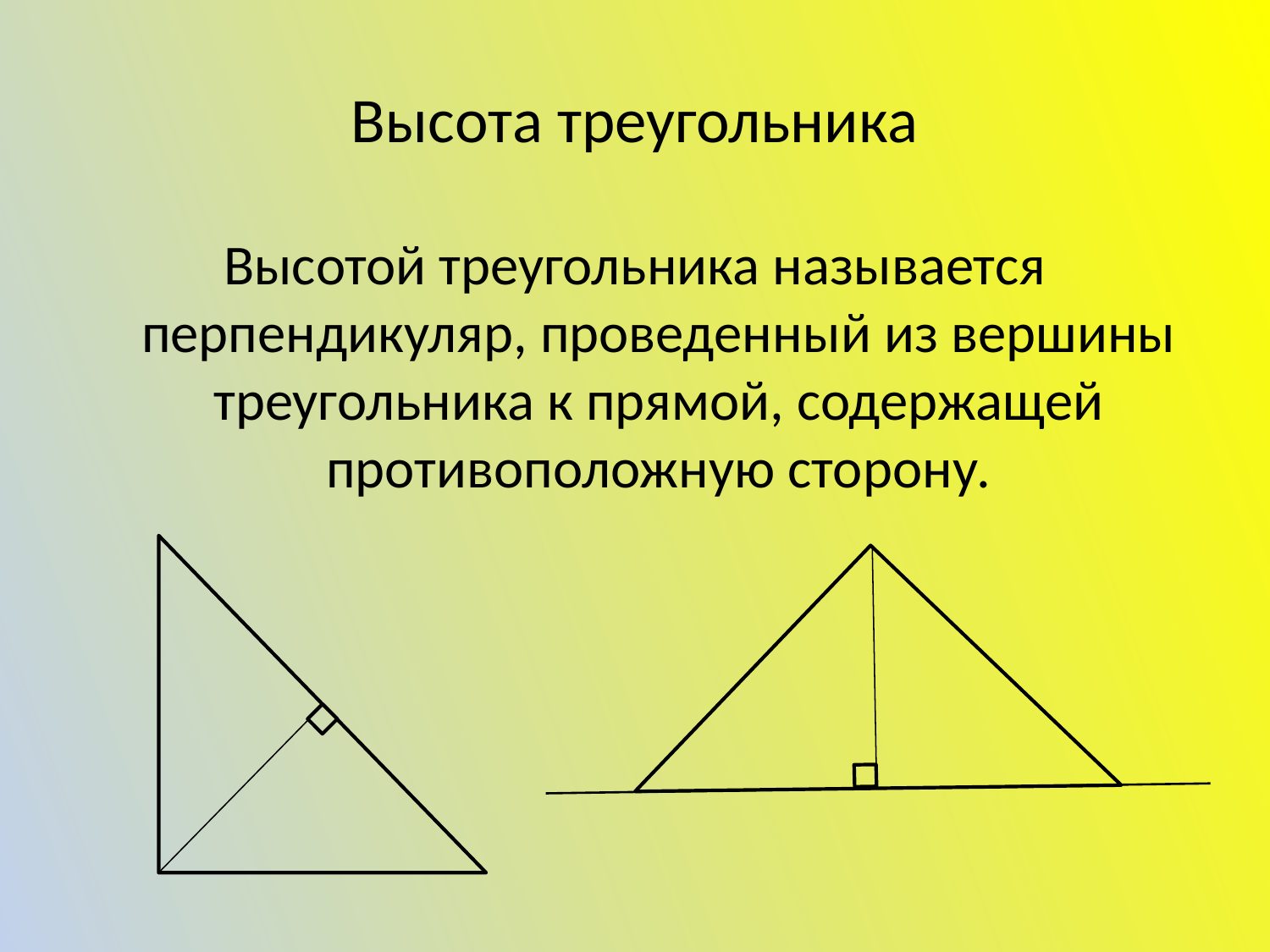

# Высота треугольника
Высотой треугольника называется перпендикуляр, проведенный из вершины треугольника к прямой, содержащей противоположную сторону.